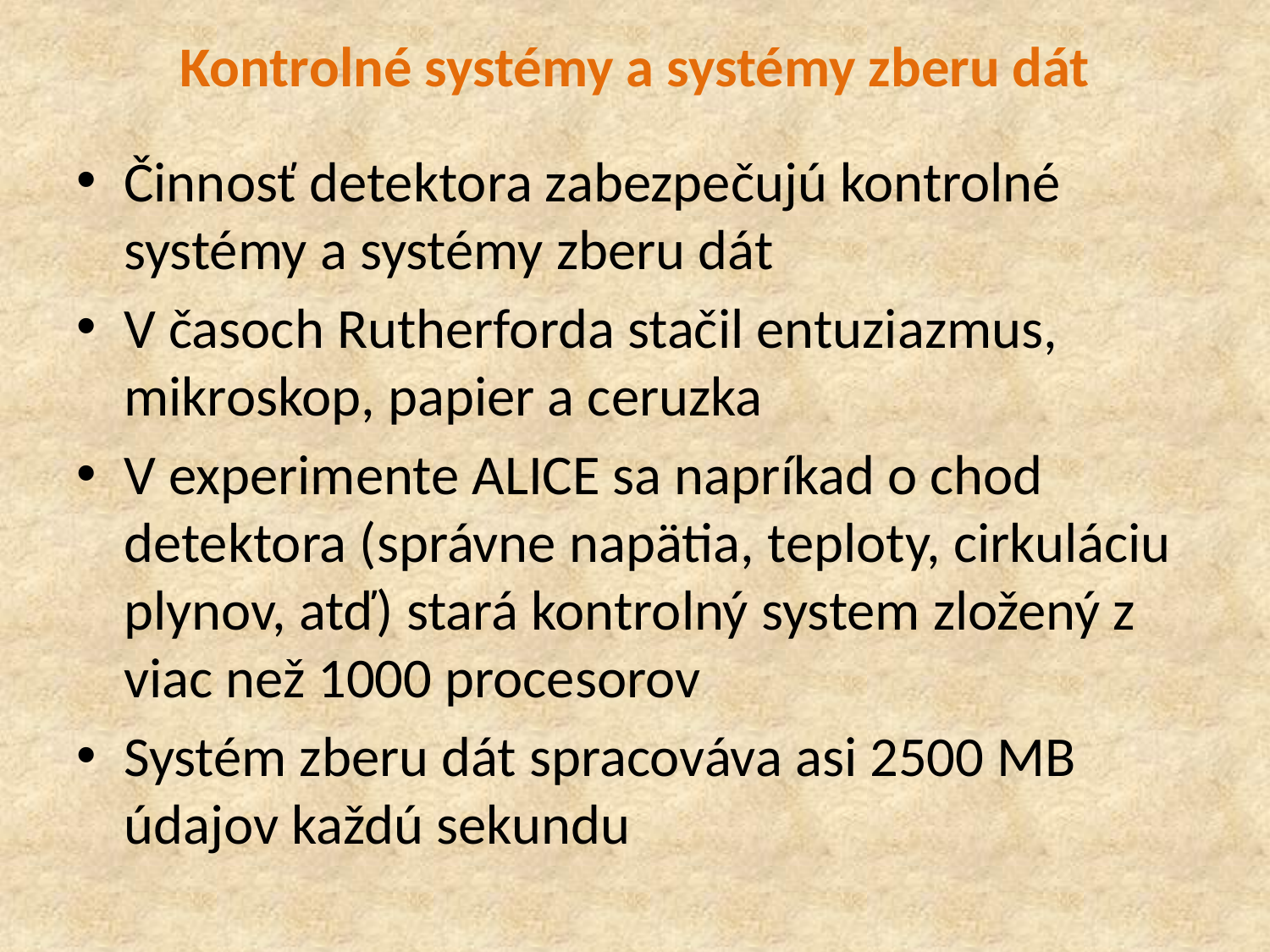

# Kontrolné systémy a systémy zberu dát
Činnosť detektora zabezpečujú kontrolné systémy a systémy zberu dát
V časoch Rutherforda stačil entuziazmus, mikroskop, papier a ceruzka
V experimente ALICE sa napríkad o chod detektora (správne napätia, teploty, cirkuláciu plynov, atď) stará kontrolný system zložený z viac než 1000 procesorov
Systém zberu dát spracováva asi 2500 MB údajov každú sekundu